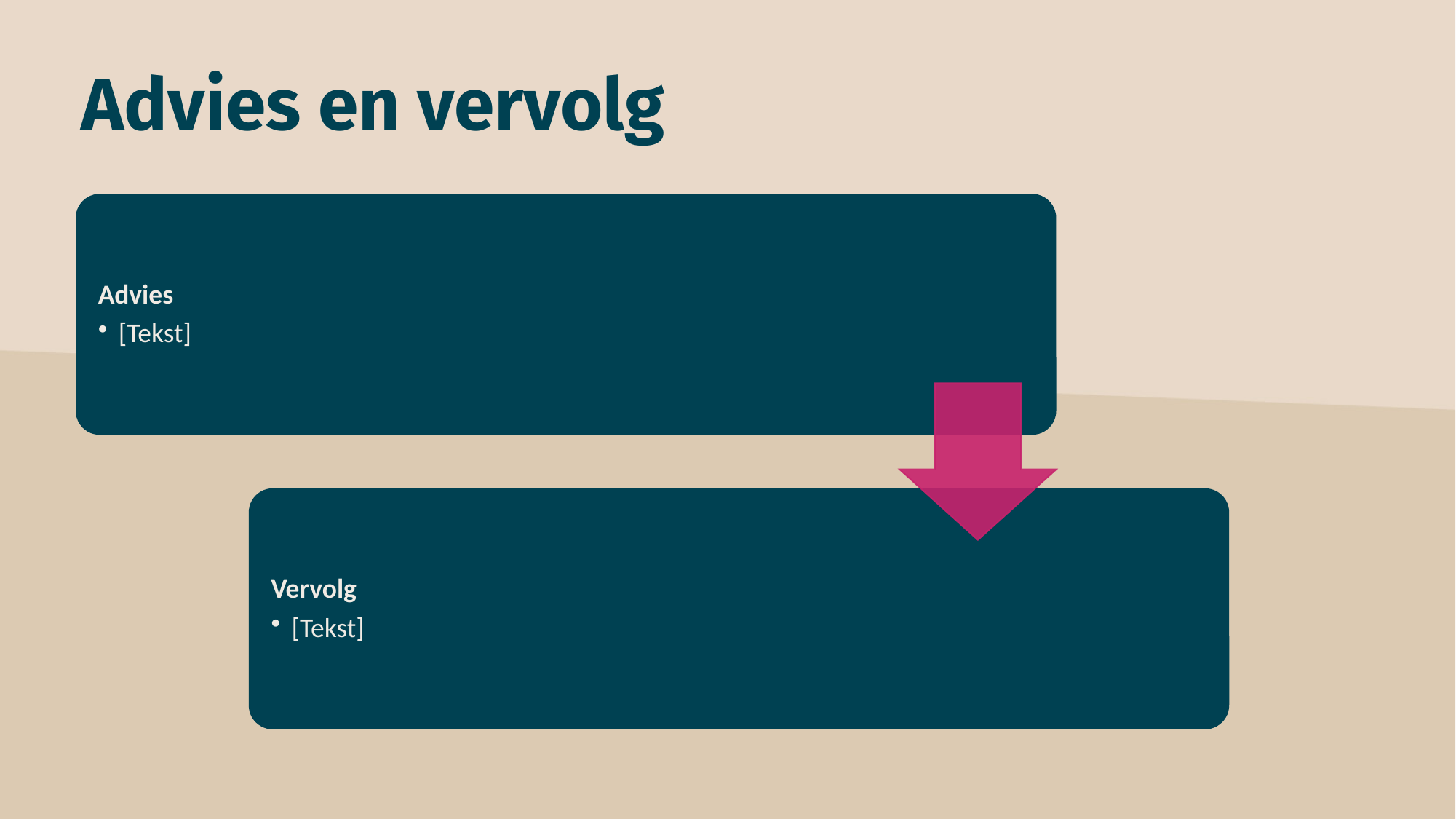

# Advies en vervolg
Advies
[Tekst]
Vervolg
[Tekst]